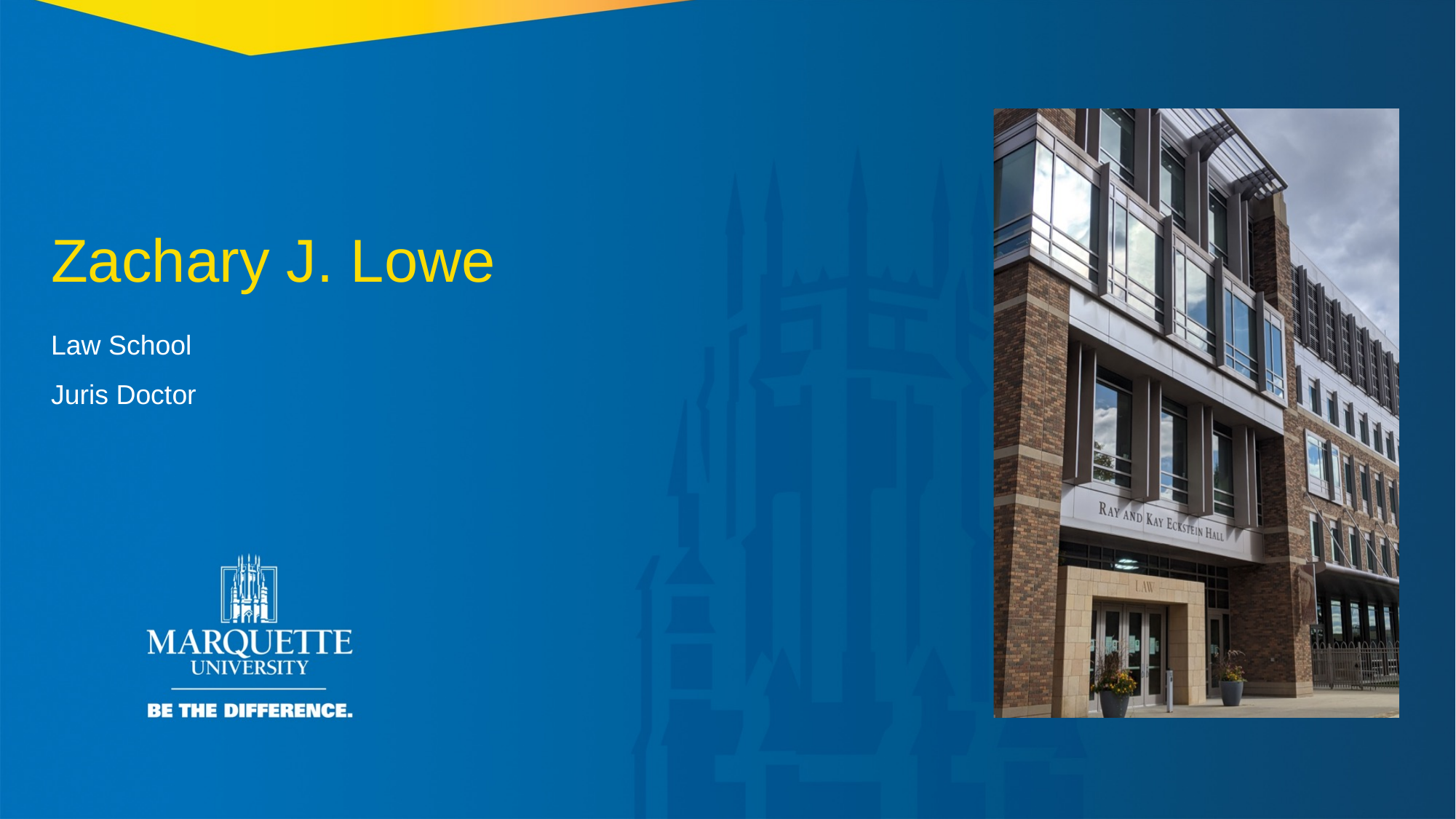

Zachary J. Lowe
Law School
Juris Doctor